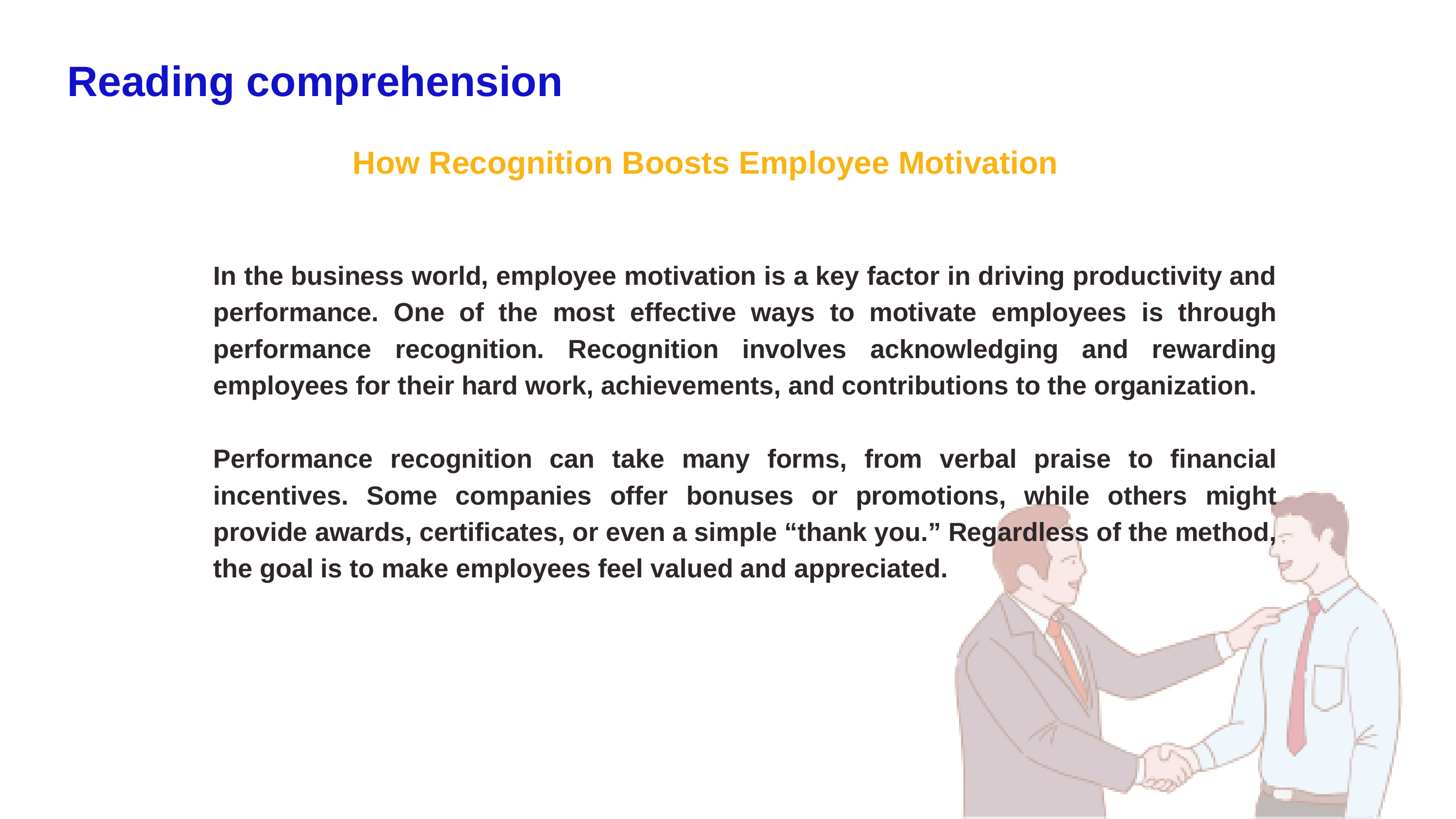

Reading comprehension
How Recognition Boosts Employee Motivation
In the business world, employee motivation is a key factor in driving productivity and performance. One of the most effective ways to motivate employees is through performance recognition. Recognition involves acknowledging and rewarding employees for their hard work, achievements, and contributions to the organization.

Performance recognition can take many forms, from verbal praise to financial incentives. Some companies offer bonuses or promotions, while others might provide awards, certificates, or even a simple “thank you.” Regardless of the method, the goal is to make employees feel valued and appreciated.